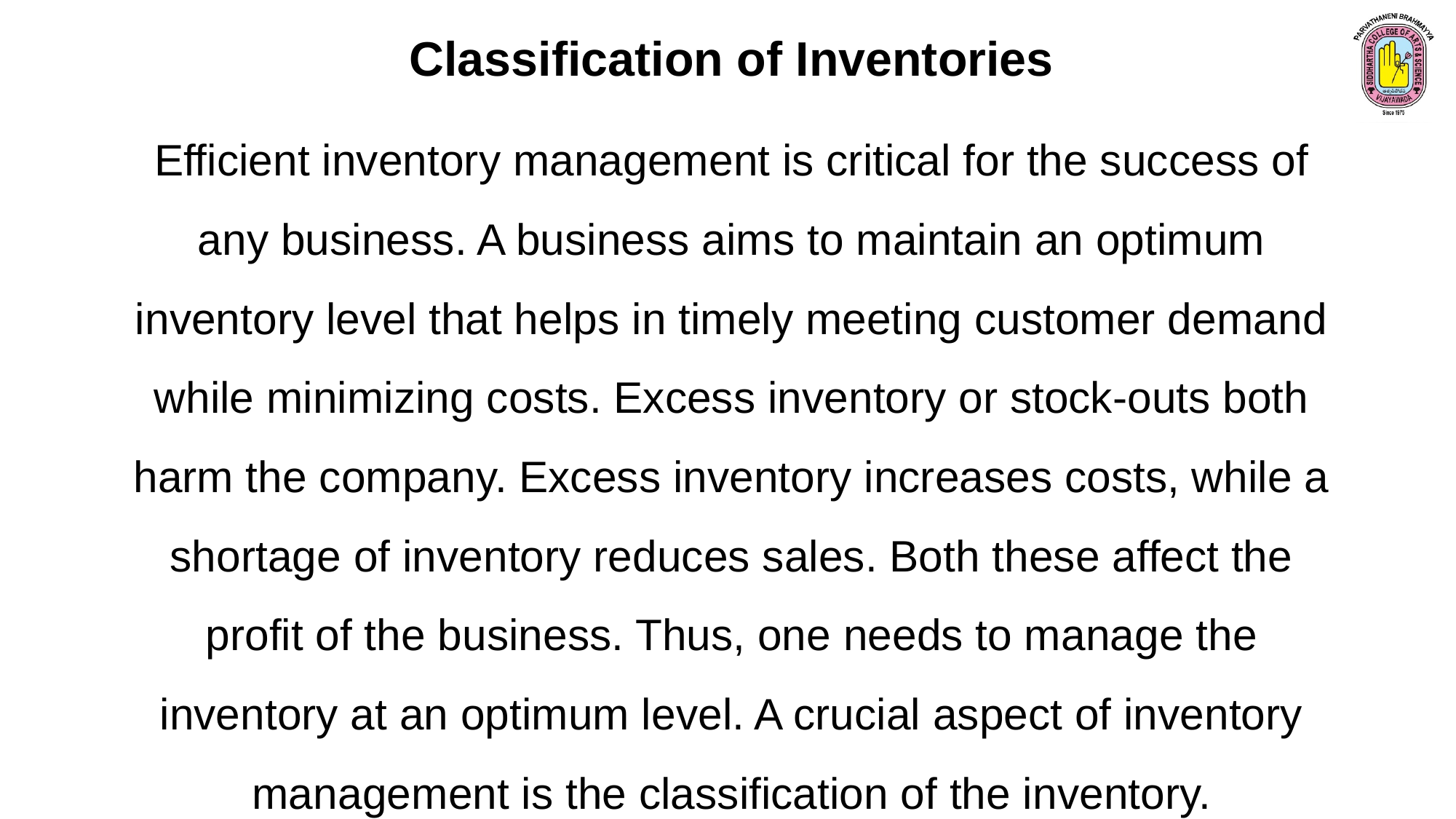

Classification of Inventories
Efficient inventory management is critical for the success of any business. A business aims to maintain an optimum inventory level that helps in timely meeting customer demand while minimizing costs. Excess inventory or stock-outs both harm the company. Excess inventory increases costs, while a shortage of inventory reduces sales. Both these affect the profit of the business. Thus, one needs to manage the inventory at an optimum level. A crucial aspect of inventory management is the classification of the inventory.